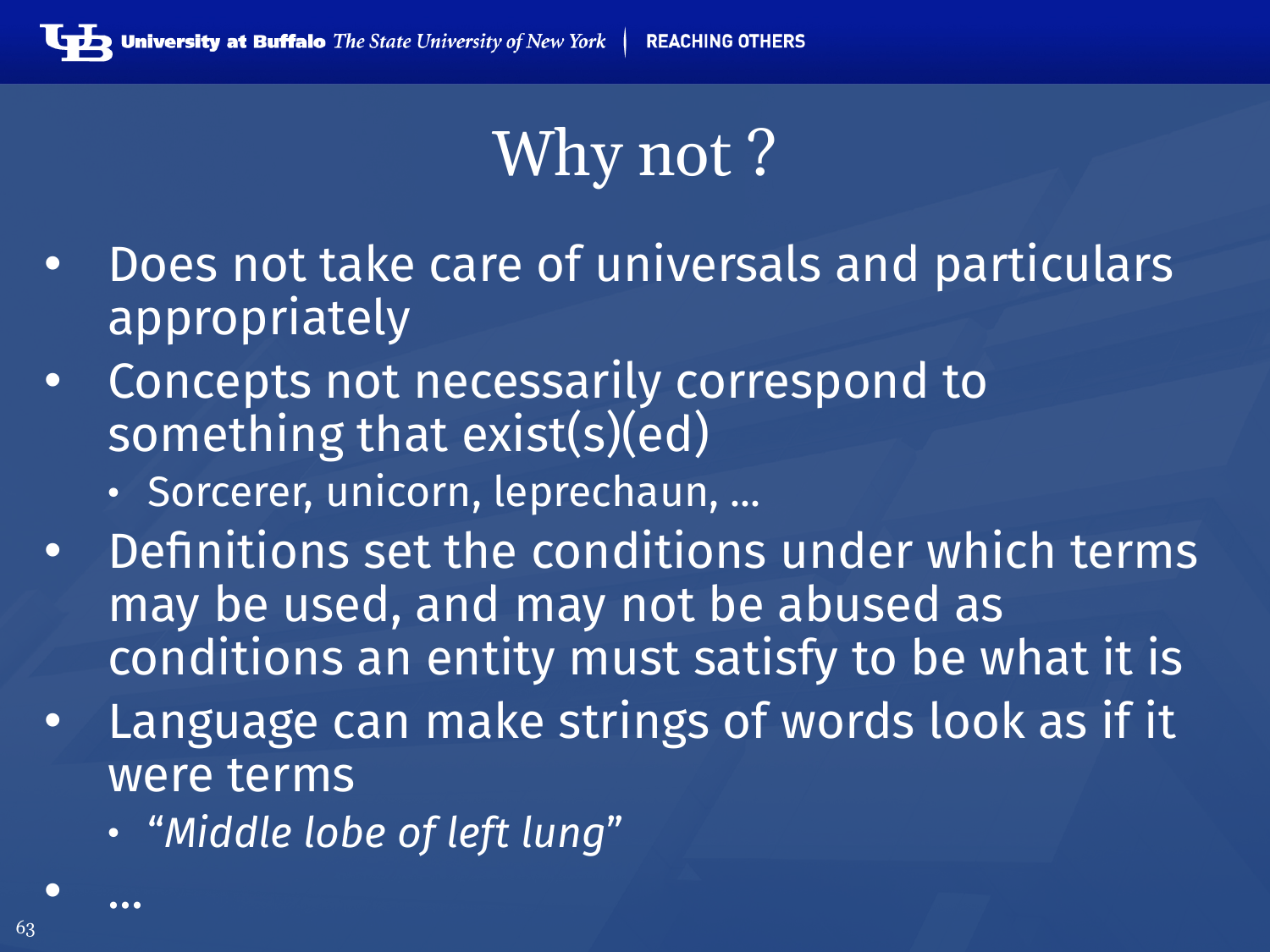

# Why not ?
Does not take care of universals and particulars appropriately
Concepts not necessarily correspond to something that exist(s)(ed)
Sorcerer, unicorn, leprechaun, ...
Definitions set the conditions under which terms may be used, and may not be abused as conditions an entity must satisfy to be what it is
Language can make strings of words look as if it were terms
“Middle lobe of left lung”
...